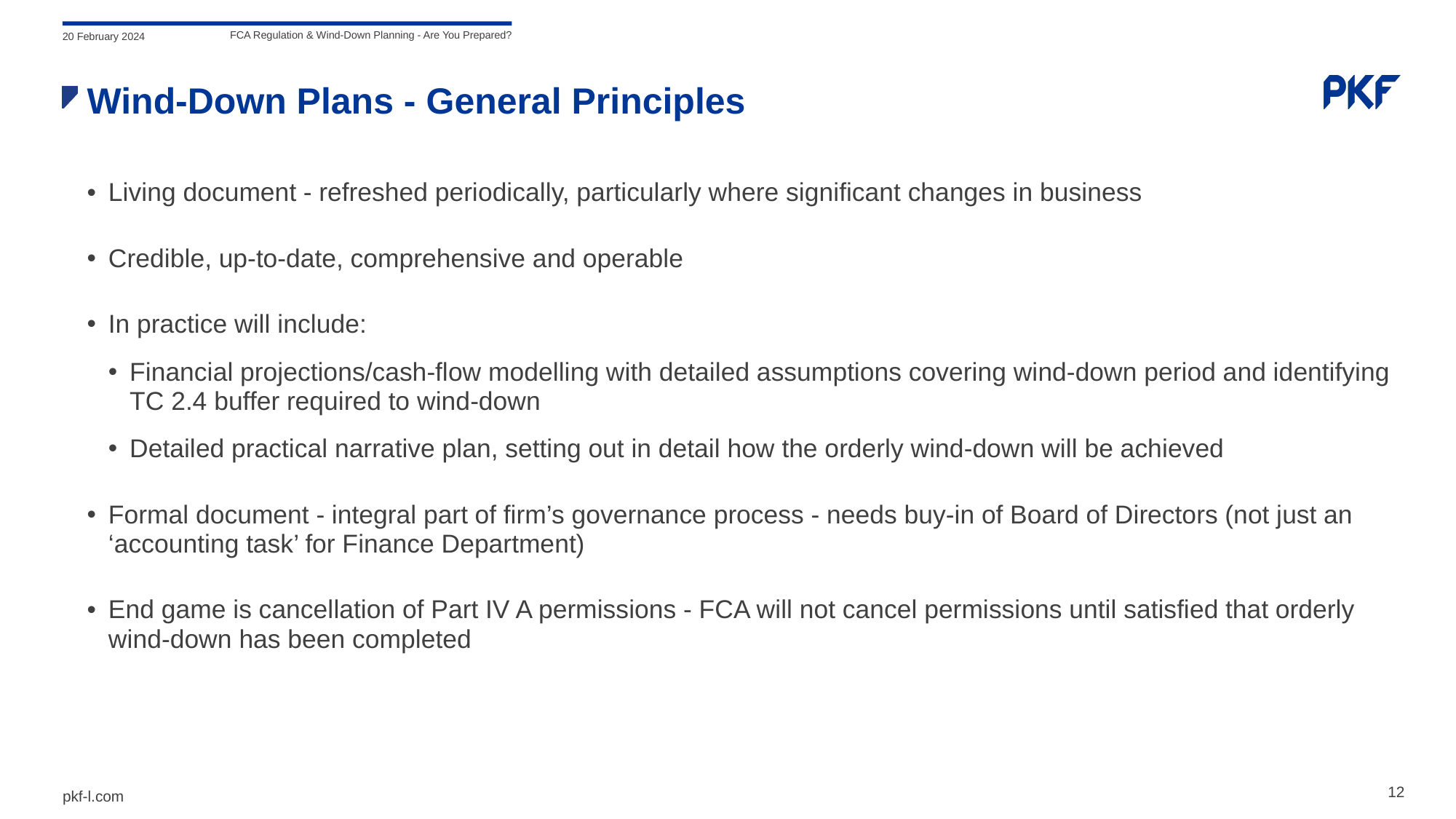

20 February 2024
FCA Regulation & Wind-Down Planning - Are You Prepared?
# Wind-Down Plans - General Principles
Living document - refreshed periodically, particularly where significant changes in business
Credible, up-to-date, comprehensive and operable
In practice will include:
Financial projections/cash-flow modelling with detailed assumptions covering wind-down period and identifying TC 2.4 buffer required to wind-down
Detailed practical narrative plan, setting out in detail how the orderly wind-down will be achieved
Formal document - integral part of firm’s governance process - needs buy-in of Board of Directors (not just an ‘accounting task’ for Finance Department)
End game is cancellation of Part IV A permissions - FCA will not cancel permissions until satisfied that orderly wind-down has been completed
12